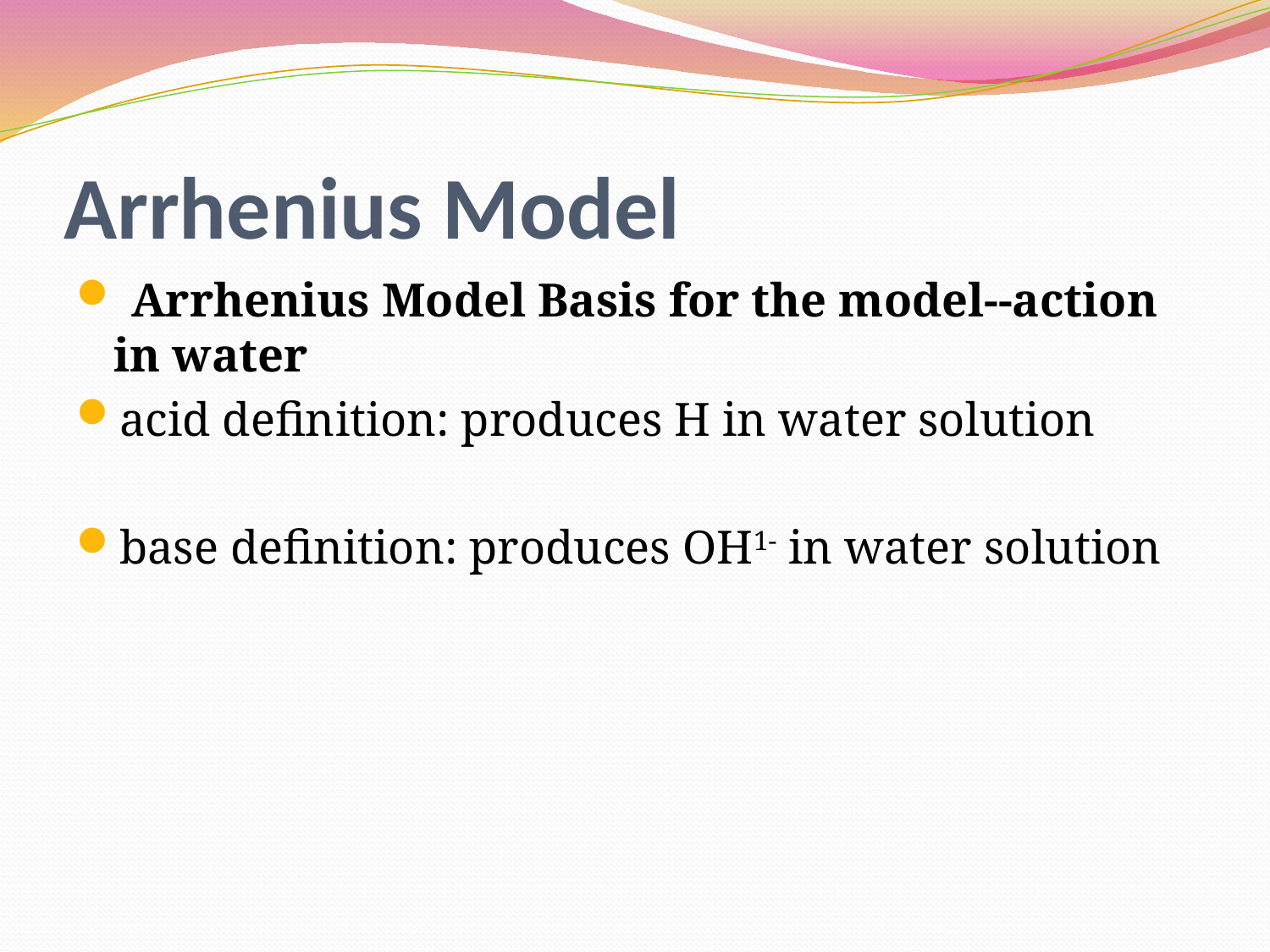

# Arrhenius Model
 Arrhenius Model Basis for the model--action in water
acid definition: produces H in water solution

base definition: produces OH1- in water solution